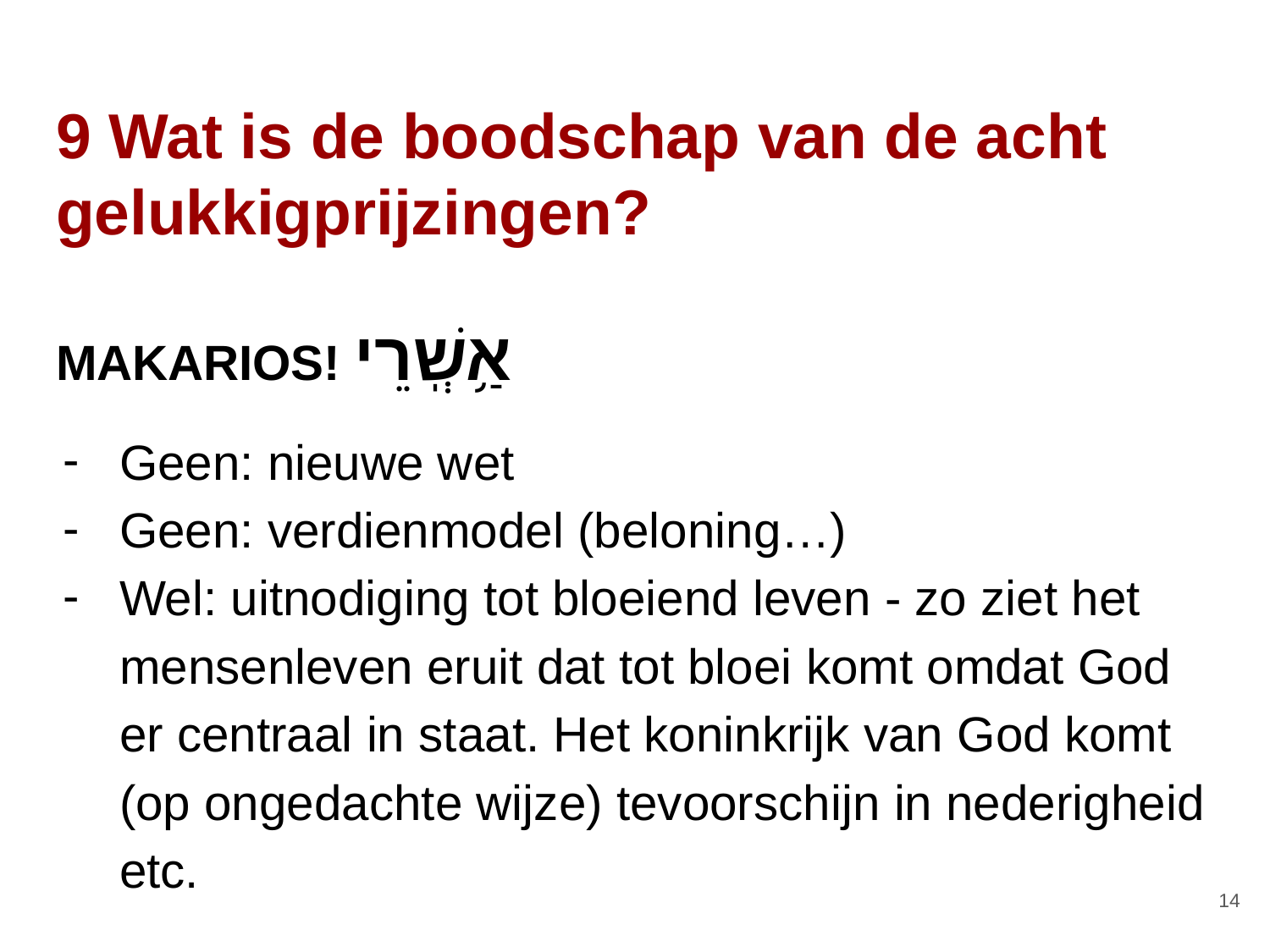

# 9 Wat is de boodschap van de acht gelukkigprijzingen?
MAKARIOS! אַ֥שְֽׁרֵי
Geen: nieuwe wet
Geen: verdienmodel (beloning…)
Wel: uitnodiging tot bloeiend leven - zo ziet het mensenleven eruit dat tot bloei komt omdat God er centraal in staat. Het koninkrijk van God komt (op ongedachte wijze) tevoorschijn in nederigheid etc.

14